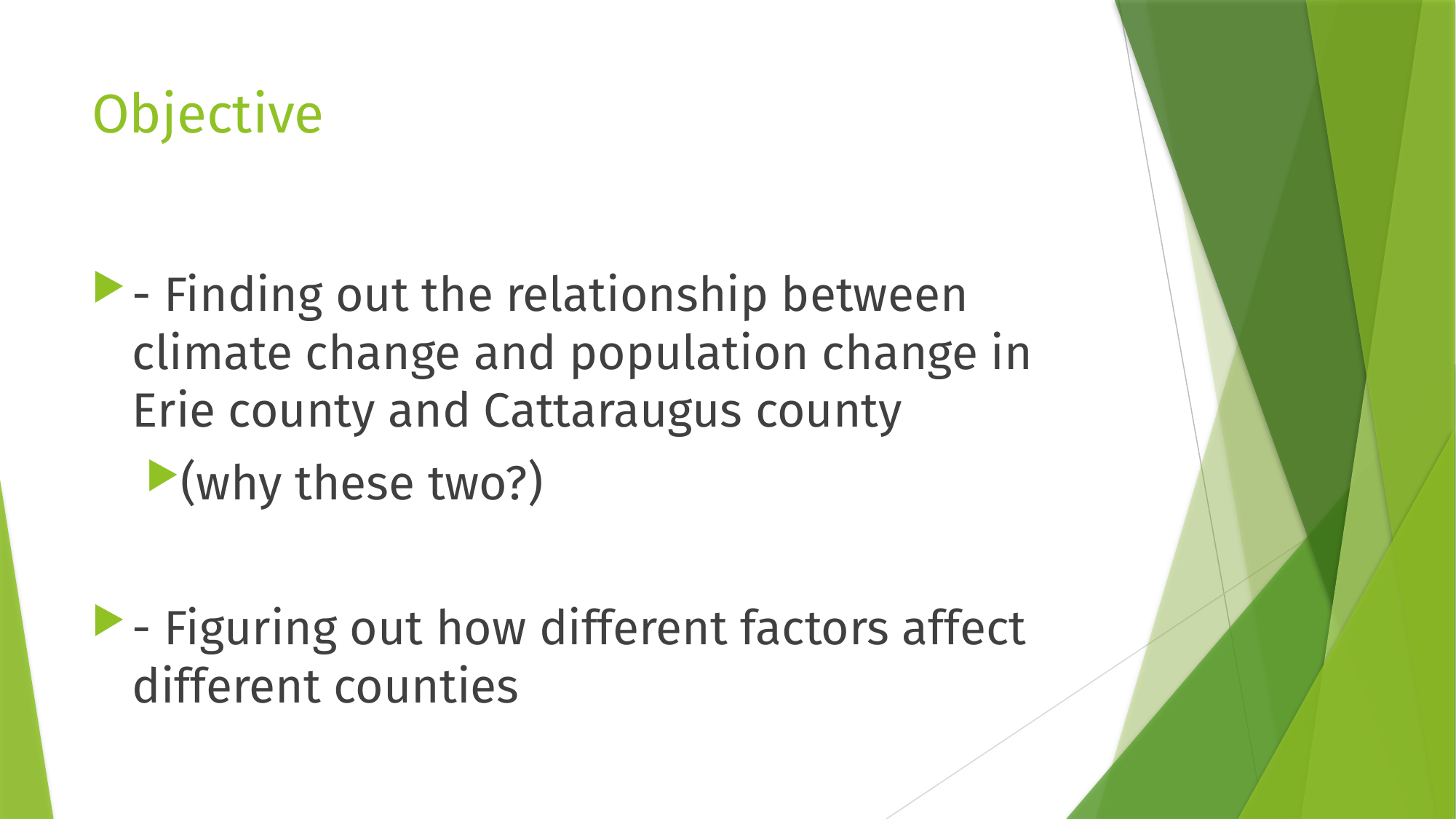

# Objective
- Finding out the relationship between climate change and population change in Erie county and Cattaraugus county
(why these two?)

- Figuring out how different factors affect different counties